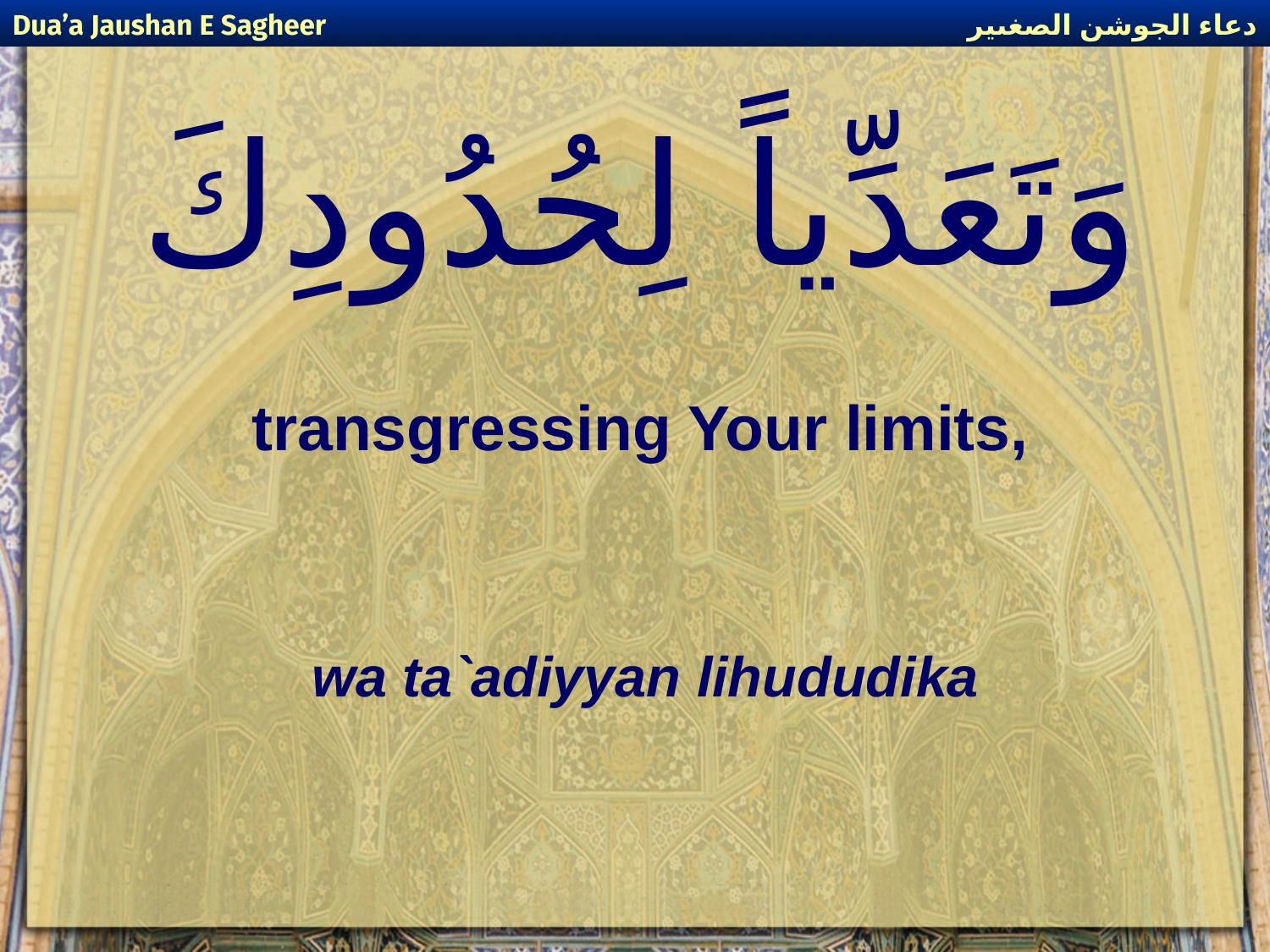

دعاء الجوشن الصغىير
Dua’a Jaushan E Sagheer
# وَتَعَدِّياً لِحُدُودِكَ
transgressing Your limits,
wa ta`adiyyan lihududika